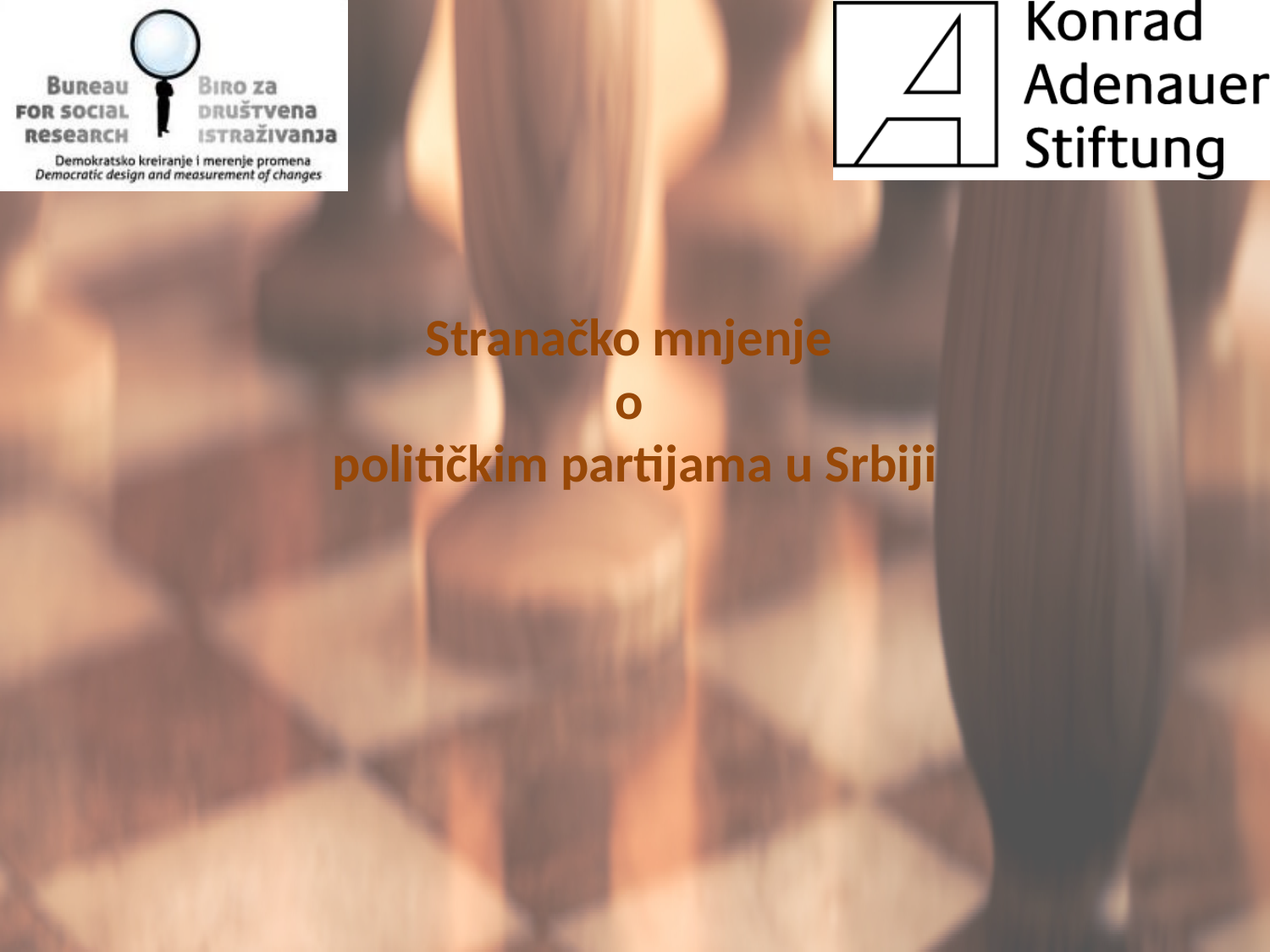

# Stranačko mnjenje o političkim partijama u Srbiji